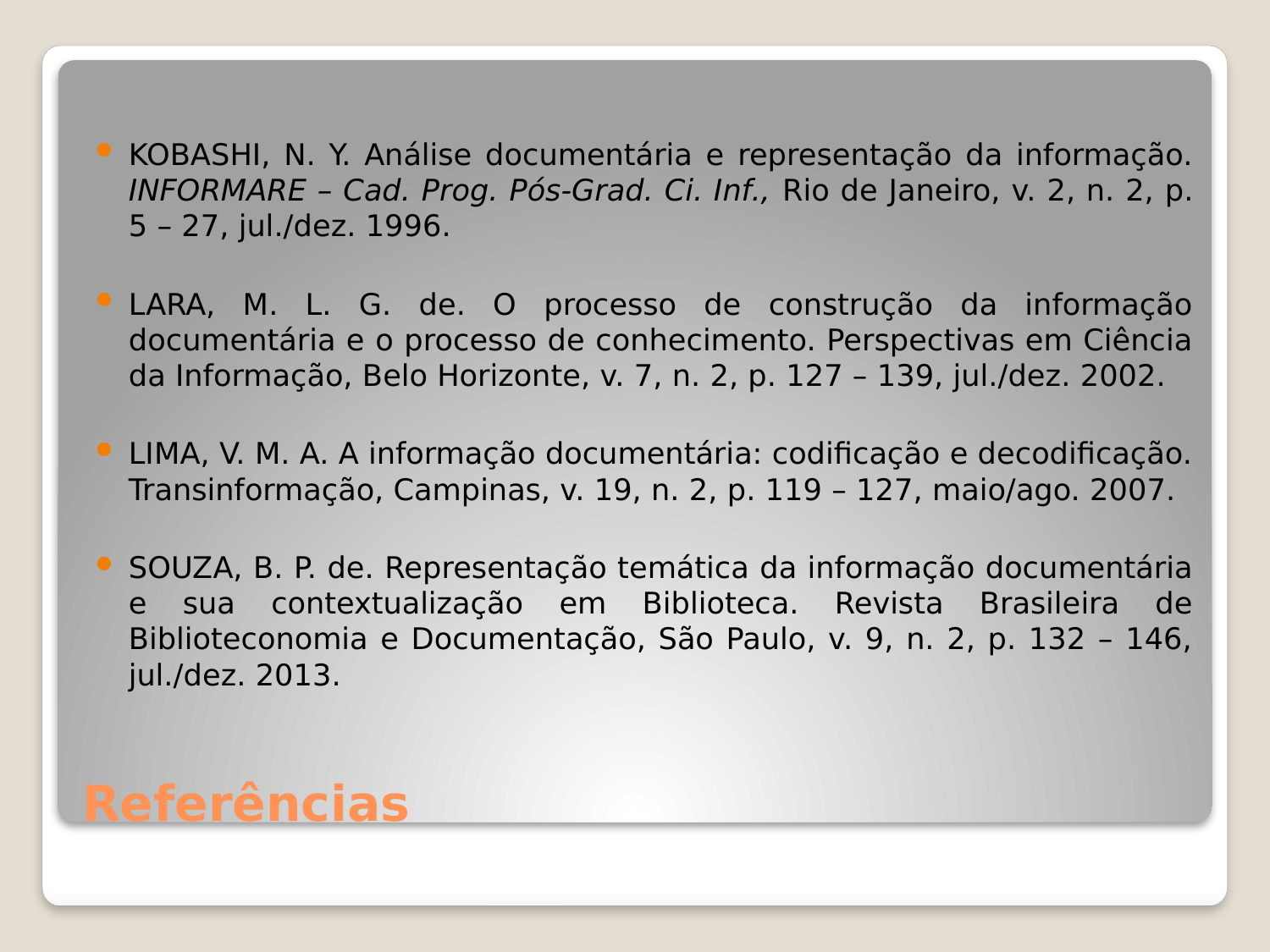

KOBASHI, N. Y. Análise documentária e representação da informação. INFORMARE – Cad. Prog. Pós-Grad. Ci. Inf., Rio de Janeiro, v. 2, n. 2, p. 5 – 27, jul./dez. 1996.

LARA, M. L. G. de. O processo de construção da informação documentária e o processo de conhecimento. Perspectivas em Ciência da Informação, Belo Horizonte, v. 7, n. 2, p. 127 – 139, jul./dez. 2002.

LIMA, V. M. A. A informação documentária: codificação e decodificação. Transinformação, Campinas, v. 19, n. 2, p. 119 – 127, maio/ago. 2007.

SOUZA, B. P. de. Representação temática da informação documentária e sua contextualização em Biblioteca. Revista Brasileira de Biblioteconomia e Documentação, São Paulo, v. 9, n. 2, p. 132 – 146, jul./dez. 2013.
# Referências